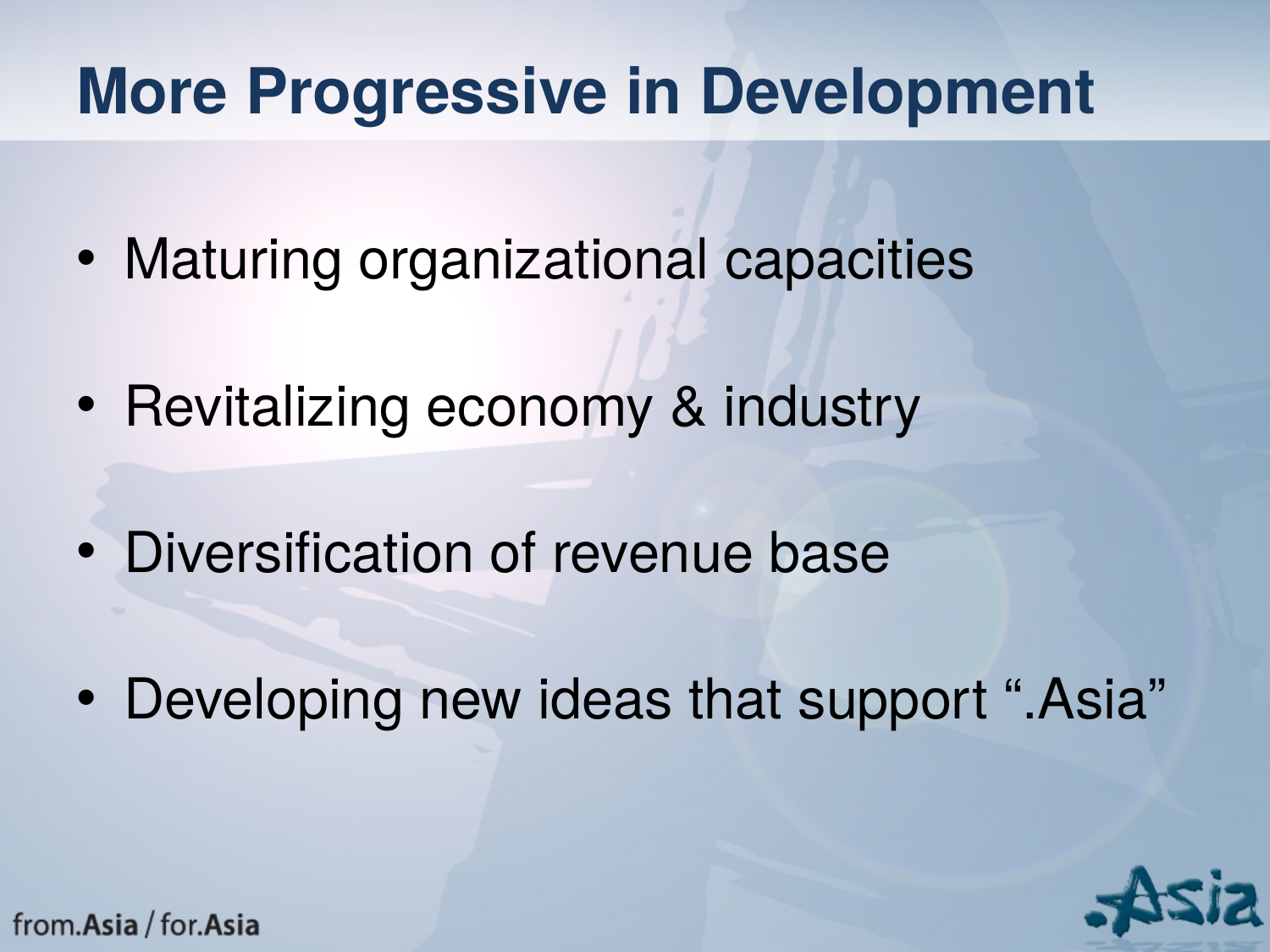

# More Progressive in Development
Maturing organizational capacities
Revitalizing economy & industry
Diversification of revenue base
Developing new ideas that support “.Asia”